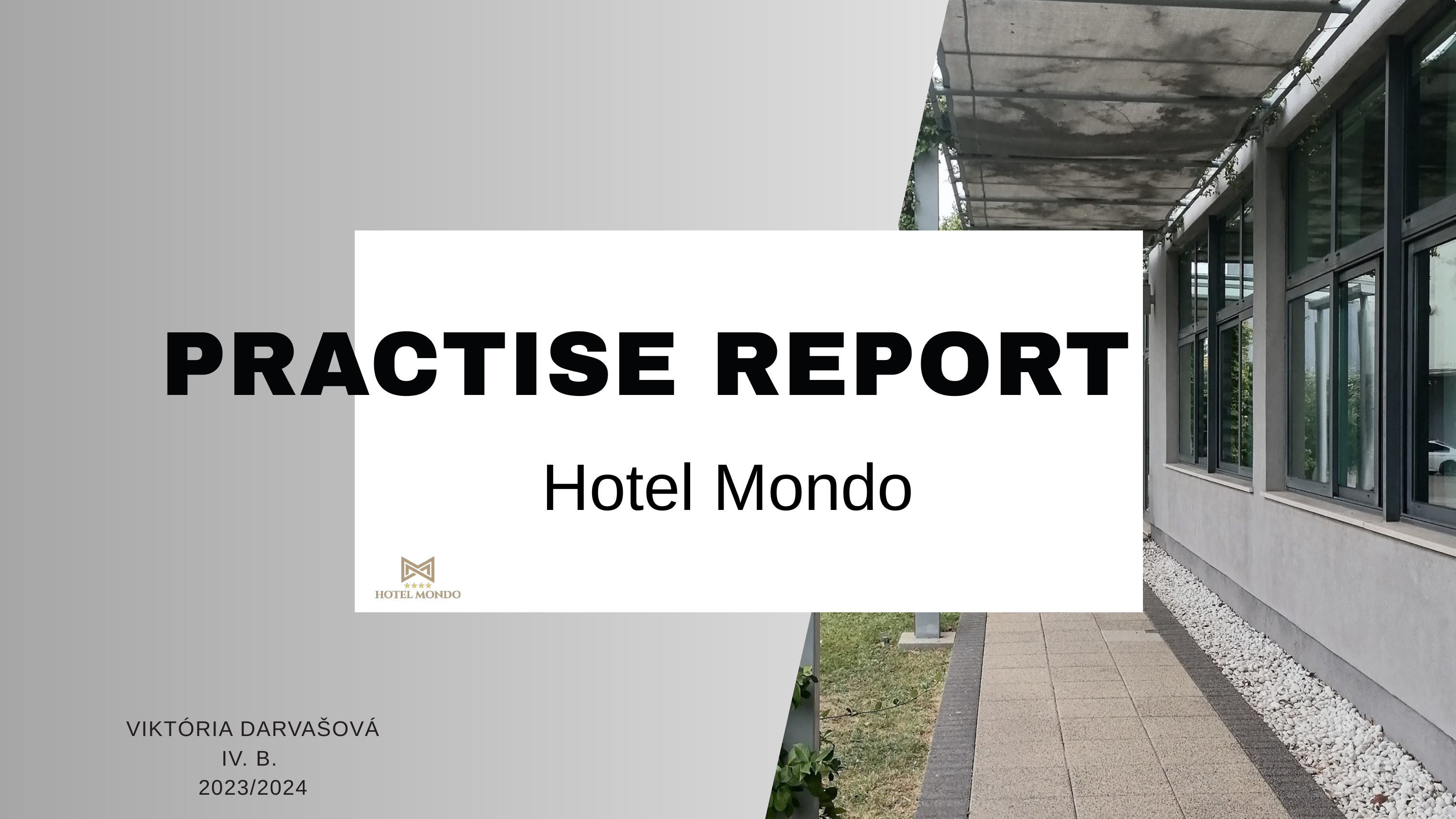

PRACTISE REPORT
Hotel Mondo

VIKTÓRIA DARVAŠOVÁ
IV. B.
2023/2024